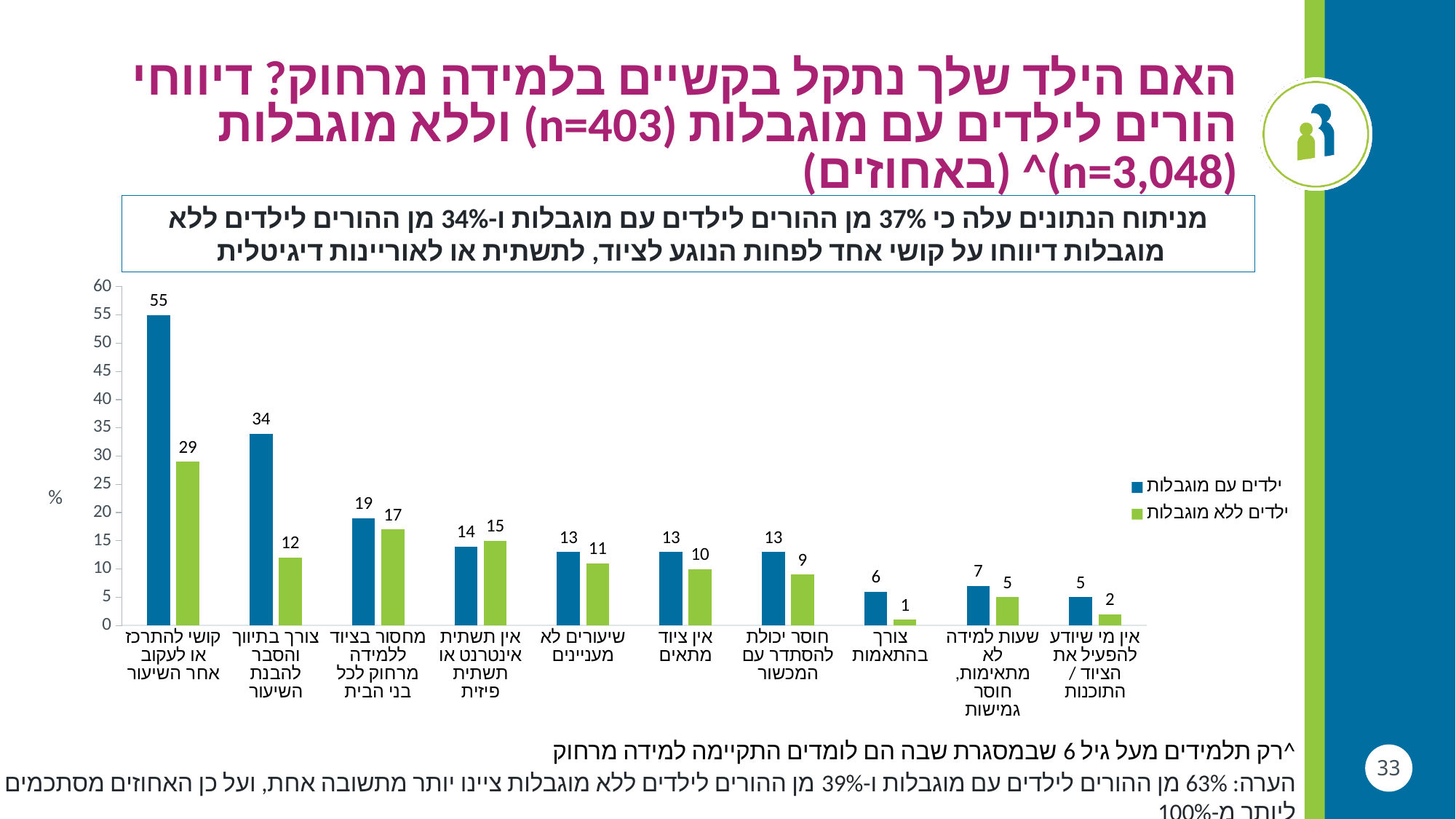

# האם הילד שלך נתקל בקשיים בלמידה מרחוק? דיווחי הורים לילדים עם מוגבלות (n=403) וללא מוגבלות (n=3,048)^ (באחוזים)
מניתוח הנתונים עלה כי 37% מן ההורים לילדים עם מוגבלות ו-34% מן ההורים לילדים ללא מוגבלות דיווחו על קושי אחד לפחות הנוגע לציוד, לתשתית או לאוריינות דיגיטלית

### Chart

| Category | ילדים עם מוגבלות | ילדים ללא מוגבלות |
|---|---|---|
| קושי להתרכז או לעקוב אחר השיעור  | 55.0 | 29.0 |
| צורך בתיווך והסבר להבנת השיעור | 34.0 | 12.0 |
| מחסור בציוד ללמידה מרחוק לכל בני הבית | 19.0 | 17.0 |
| אין תשתית אינטרנט או תשתית פיזית | 14.0 | 15.0 |
| שיעורים לא מעניינים | 13.0 | 11.0 |
| אין ציוד מתאים | 13.0 | 10.0 |
| חוסר יכולת להסתדר עם המכשור | 13.0 | 9.0 |
| צורך בהתאמות | 6.0 | 1.0 |
| שעות למידה לא מתאימות, חוסר גמישות | 7.0 | 5.0 |
| אין מי שיודע להפעיל את הציוד / התוכנות | 5.0 | 2.0 |
^רק תלמידים מעל גיל 6 שבמסגרת שבה הם לומדים התקיימה למידה מרחוק
הערה: 63% מן ההורים לילדים עם מוגבלות ו-39% מן ההורים לילדים ללא מוגבלות ציינו יותר מתשובה אחת, ועל כן האחוזים מסתכמים ליותר מ-100%